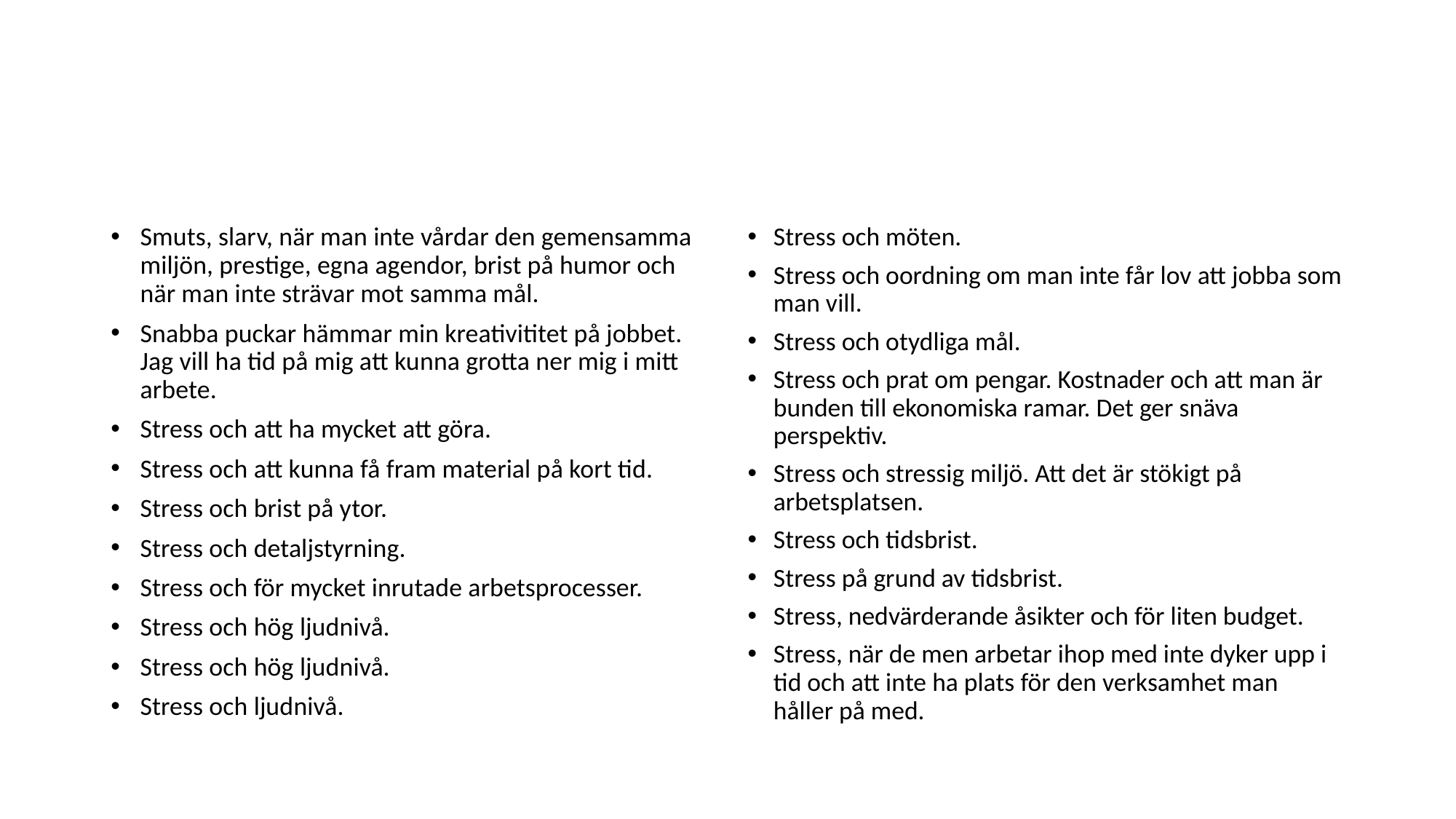

#
Smuts, slarv, när man inte vårdar den gemensamma miljön, prestige, egna agendor, brist på humor och när man inte strävar mot samma mål.
Snabba puckar hämmar min kreativititet på jobbet. Jag vill ha tid på mig att kunna grotta ner mig i mitt arbete.
Stress och att ha mycket att göra.
Stress och att kunna få fram material på kort tid.
Stress och brist på ytor.
Stress och detaljstyrning.
Stress och för mycket inrutade arbetsprocesser.
Stress och hög ljudnivå.
Stress och hög ljudnivå.
Stress och ljudnivå.

Stress och möten.
Stress och oordning om man inte får lov att jobba som man vill.
Stress och otydliga mål.
Stress och prat om pengar. Kostnader och att man är bunden till ekonomiska ramar. Det ger snäva perspektiv.
Stress och stressig miljö. Att det är stökigt på arbetsplatsen.
Stress och tidsbrist.
Stress på grund av tidsbrist.
Stress, nedvärderande åsikter och för liten budget.
Stress, när de men arbetar ihop med inte dyker upp i tid och att inte ha plats för den verksamhet man håller på med.